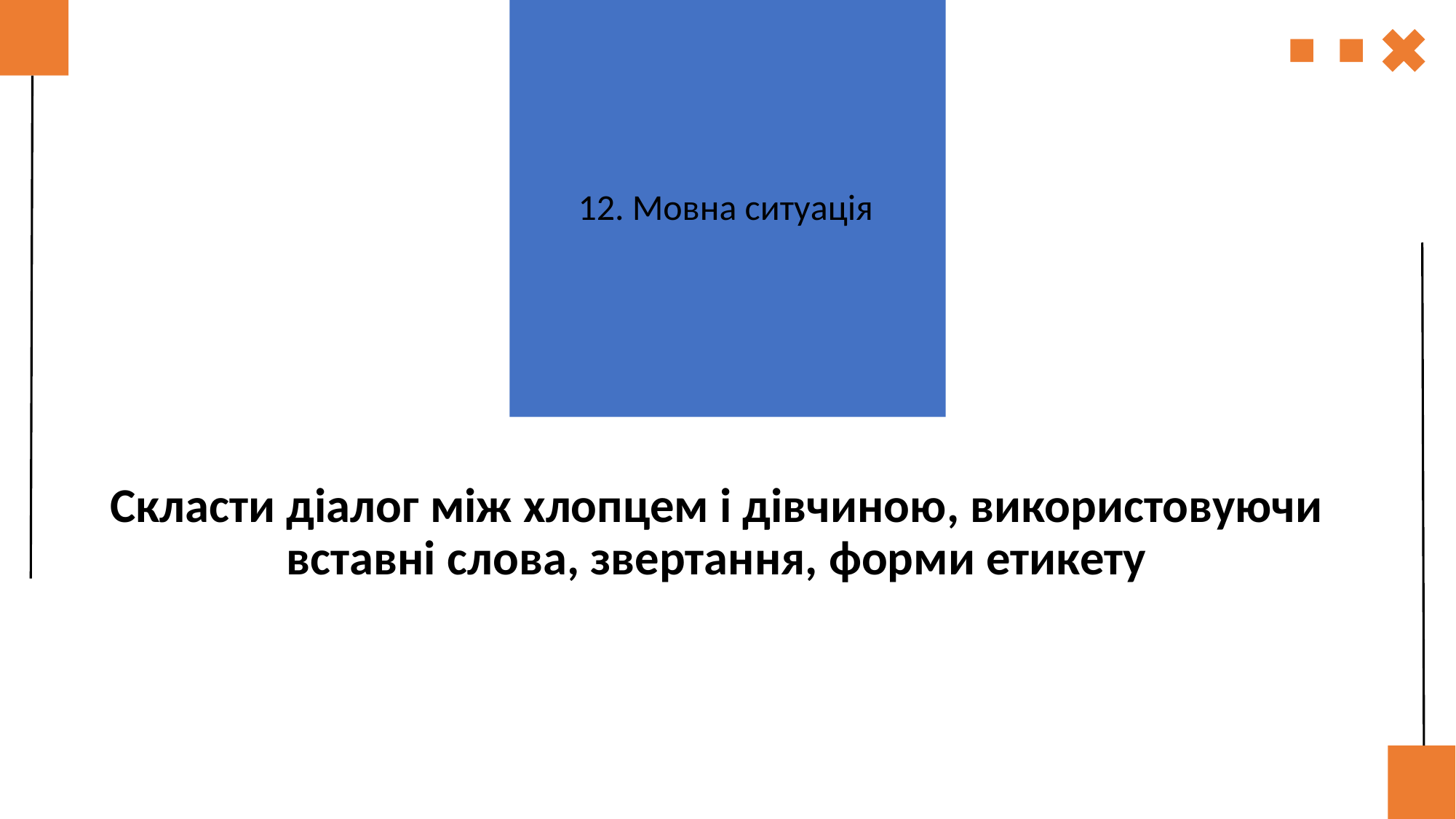

# 12. Мовна ситуація
Скласти діалог між хлопцем і дівчиною, використовуючи вставні слова, звертання, форми етикету